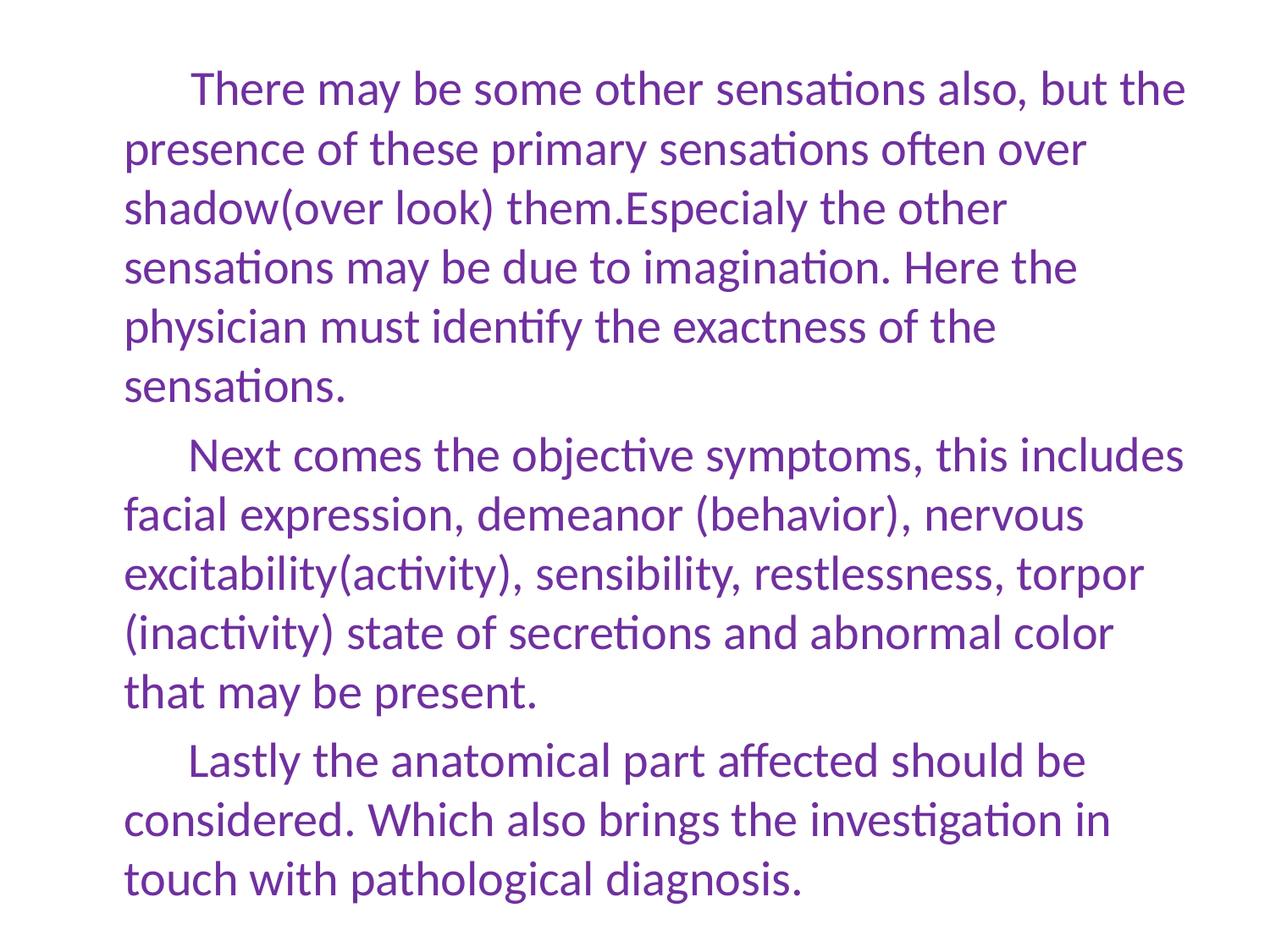

There may be some other sensations also, but the presence of these primary sensations often over shadow(over look) them.Especialy the other sensations may be due to imagination. Here the physician must identify the exactness of the sensations.
          Next comes the objective symptoms, this includes facial expression, demeanor (behavior), nervous excitability(activity), sensibility, restlessness, torpor (inactivity) state of secretions and abnormal color that may be present.
          Lastly the anatomical part affected should be considered. Which also brings the investigation in touch with pathological diagnosis.